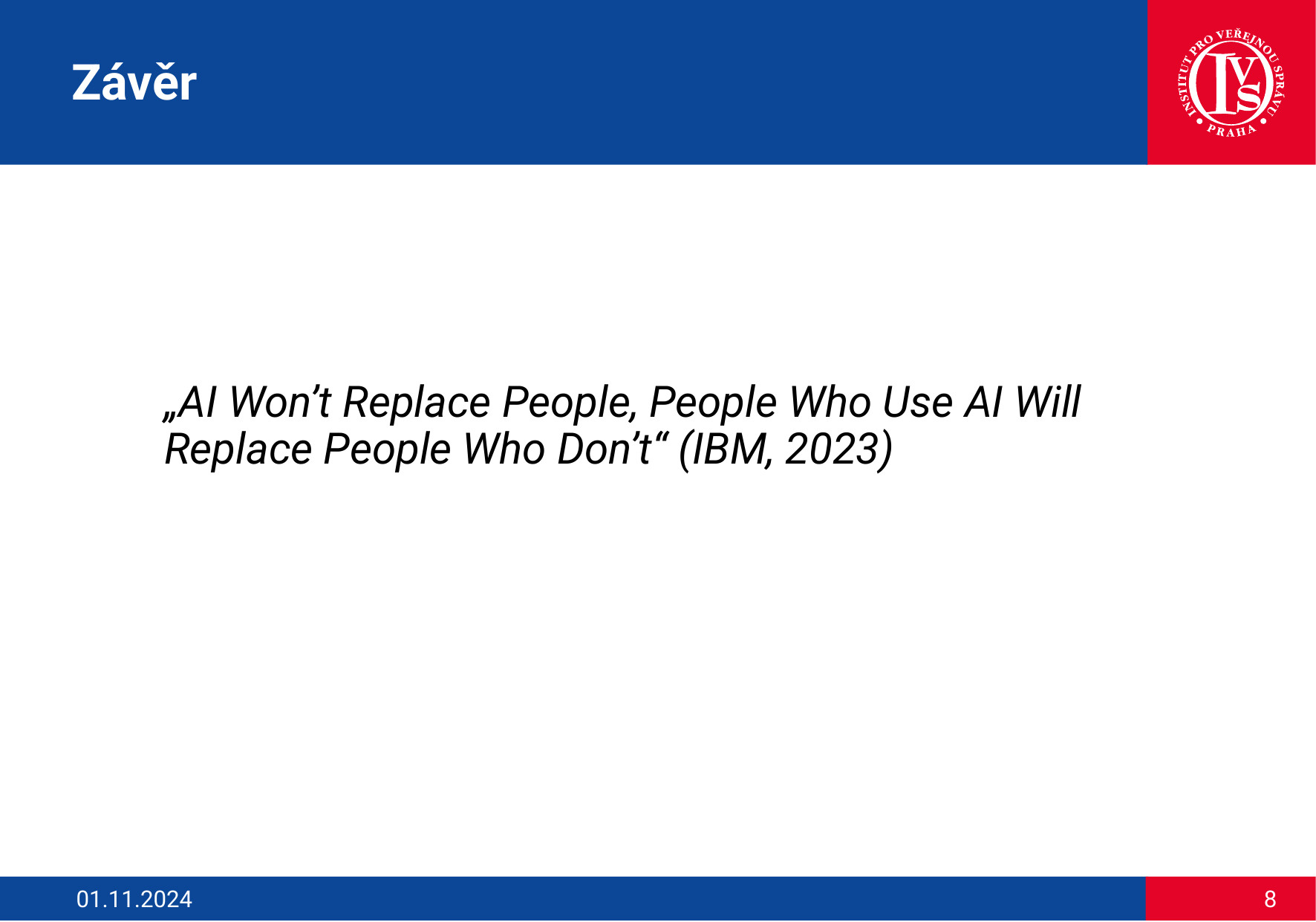

# Závěr
„AI Won’t Replace People, People Who Use AI Will Replace People Who Don’t“ (IBM, 2023)